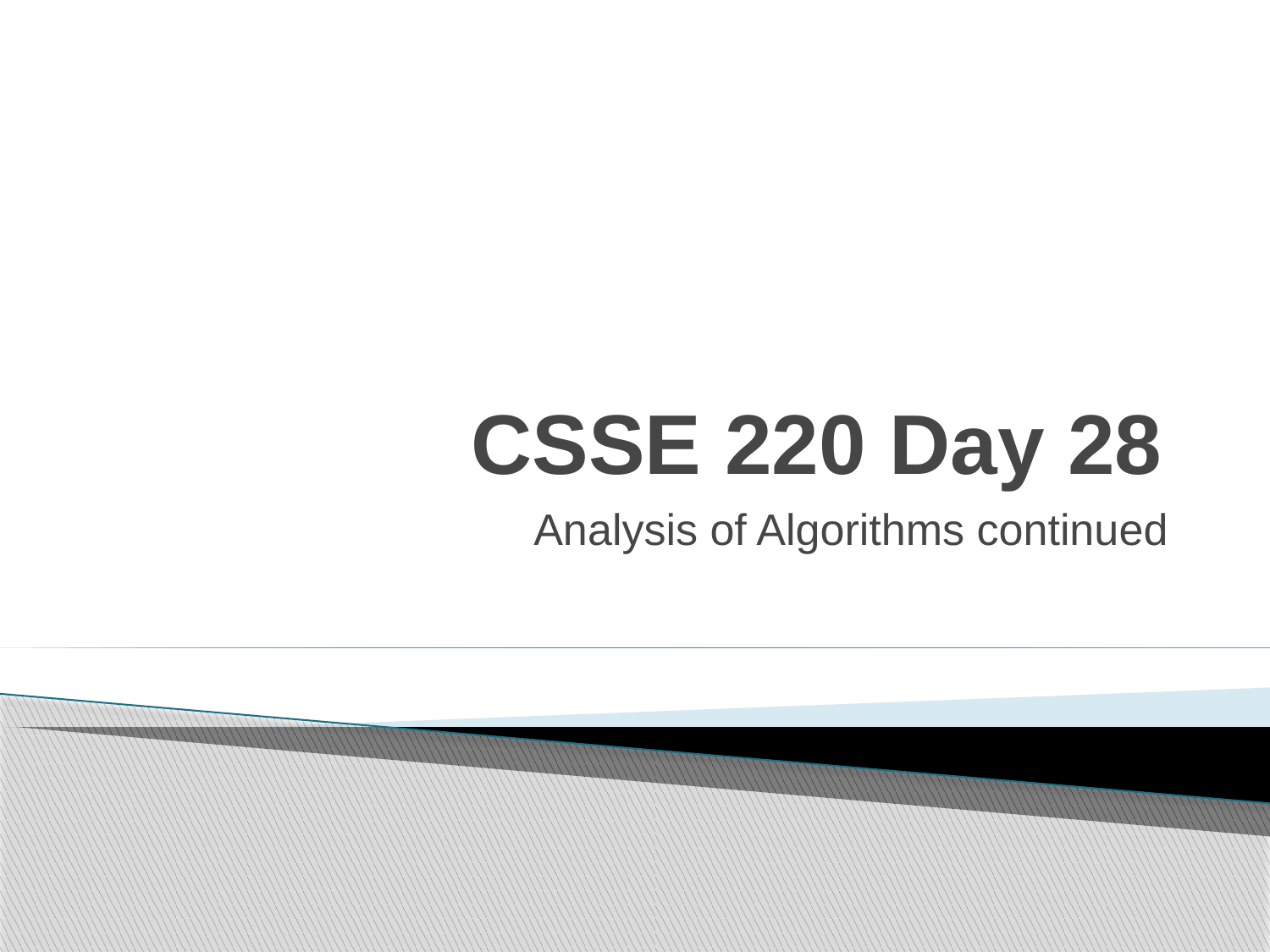

# CSSE 220 Day 28
Analysis of Algorithms continued